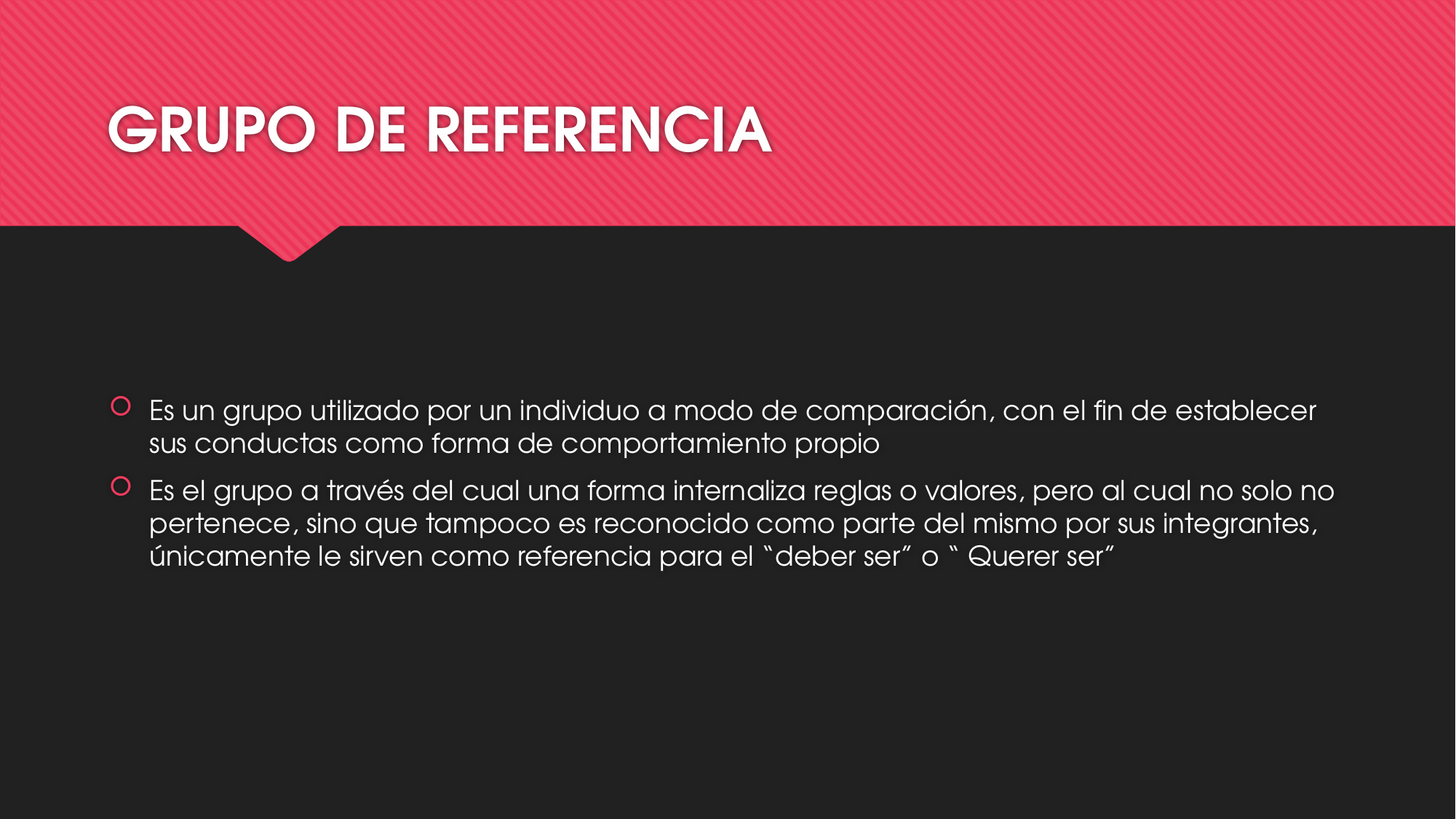

# GRUPO DE REFERENCIA
Es un grupo utilizado por un individuo a modo de comparación, con el fin de establecer sus conductas como forma de comportamiento propio
Es el grupo a través del cual una forma internaliza reglas o valores, pero al cual no solo no pertenece, sino que tampoco es reconocido como parte del mismo por sus integrantes, únicamente le sirven como referencia para el “deber ser” o “ Querer ser”